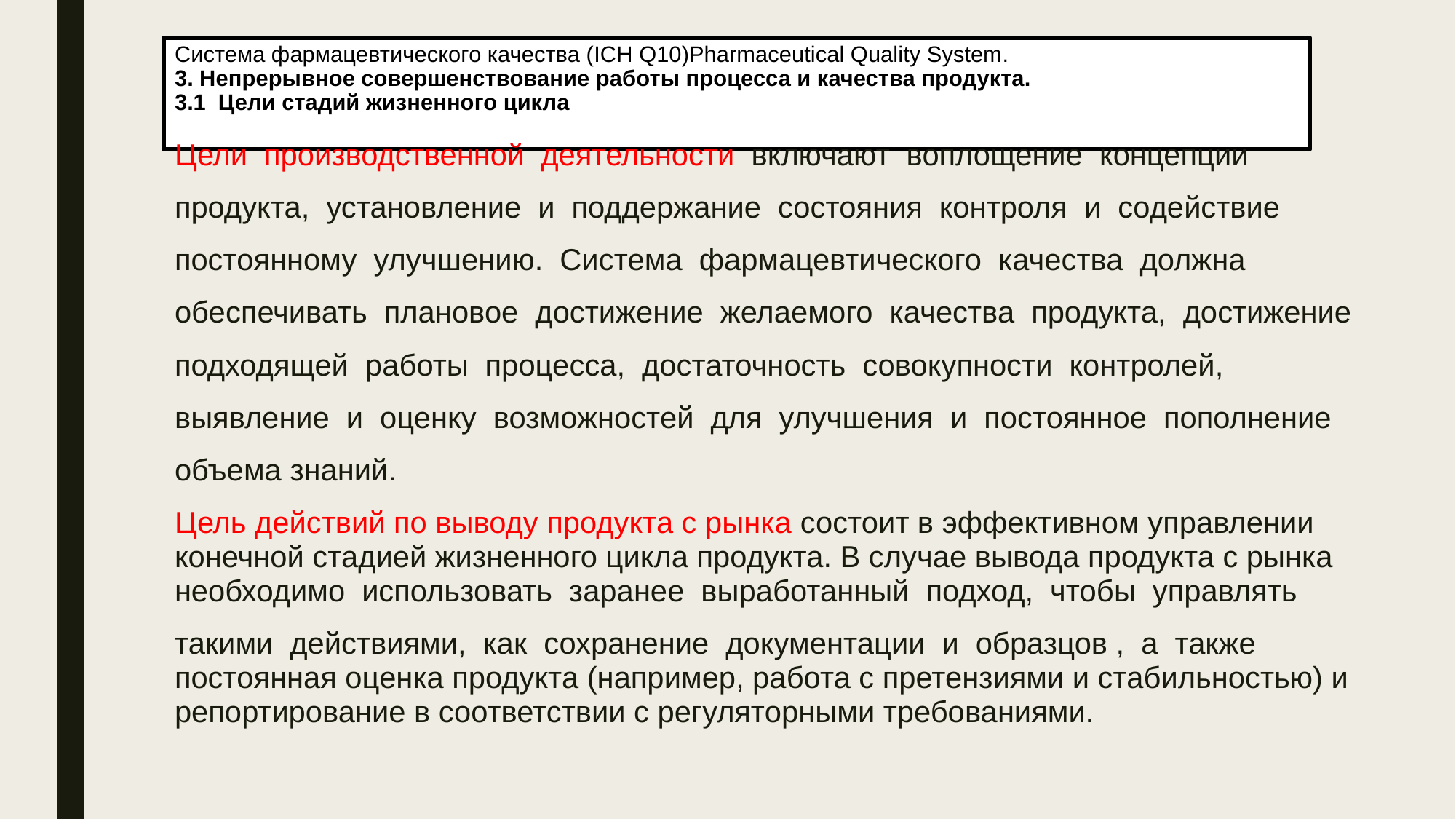

# Система фармацевтического качества (ICH Q10)Pharmaceutical Quality System. 3. Непрерывное совершенствование работы процесса и качества продукта. 3.1  Цели стадий жизненного цикла
Цели  производственной  деятельности  включают  воплощение  концепции
продукта,  установление  и  поддержание  состояния  контроля  и  содействие
постоянному  улучшению.  Система  фармацевтического  качества  должна
обеспечивать  плановое  достижение  желаемого  качества  продукта,  достижение
подходящей  работы  процесса,  достаточность  совокупности  контролей,
выявление  и  оценку  возможностей  для  улучшения  и  постоянное  пополнение
объема знаний.
Цель действий по выводу продукта с рынка состоит в эффективном управлении конечной стадией жизненного цикла продукта. В случае вывода продукта с рынка необходимо  использовать  заранее  выработанный  подход,  чтобы  управлять
такими  действиями,  как  сохранение  документации  и  образцов ,  а  также постоянная оценка продукта (например, работа с претензиями и стабильностью) и репортирование в соответствии с регуляторными требованиями.